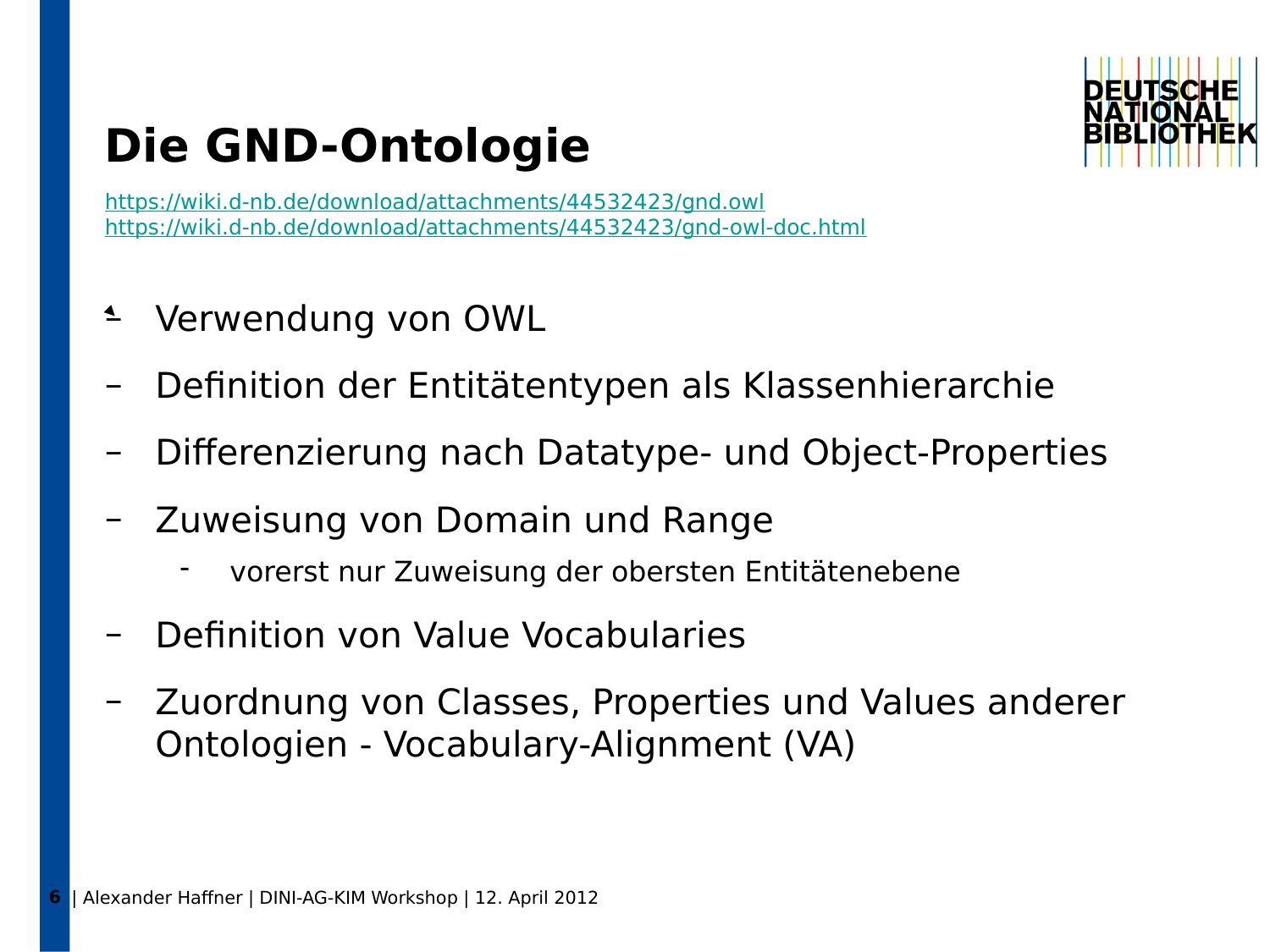

6
Die GND-Ontologie
https://wiki.d-nb.de/download/attachments/44532423/gnd.owl
https://wiki.d-nb.de/download/attachments/44532423/gnd-owl-doc.html
Verwendung von OWL
Definition der Entitätentypen als Klassenhierarchie
Differenzierung nach Datatype- und Object-Properties
Zuweisung von Domain und Range
vorerst nur Zuweisung der obersten Entitätenebene
Definition von Value Vocabularies
Zuordnung von Classes, Properties und Values anderer Ontologien - Vocabulary-Alignment (VA)

| Alexander Haffner | DINI-AG-KIM Workshop | 12. April 2012